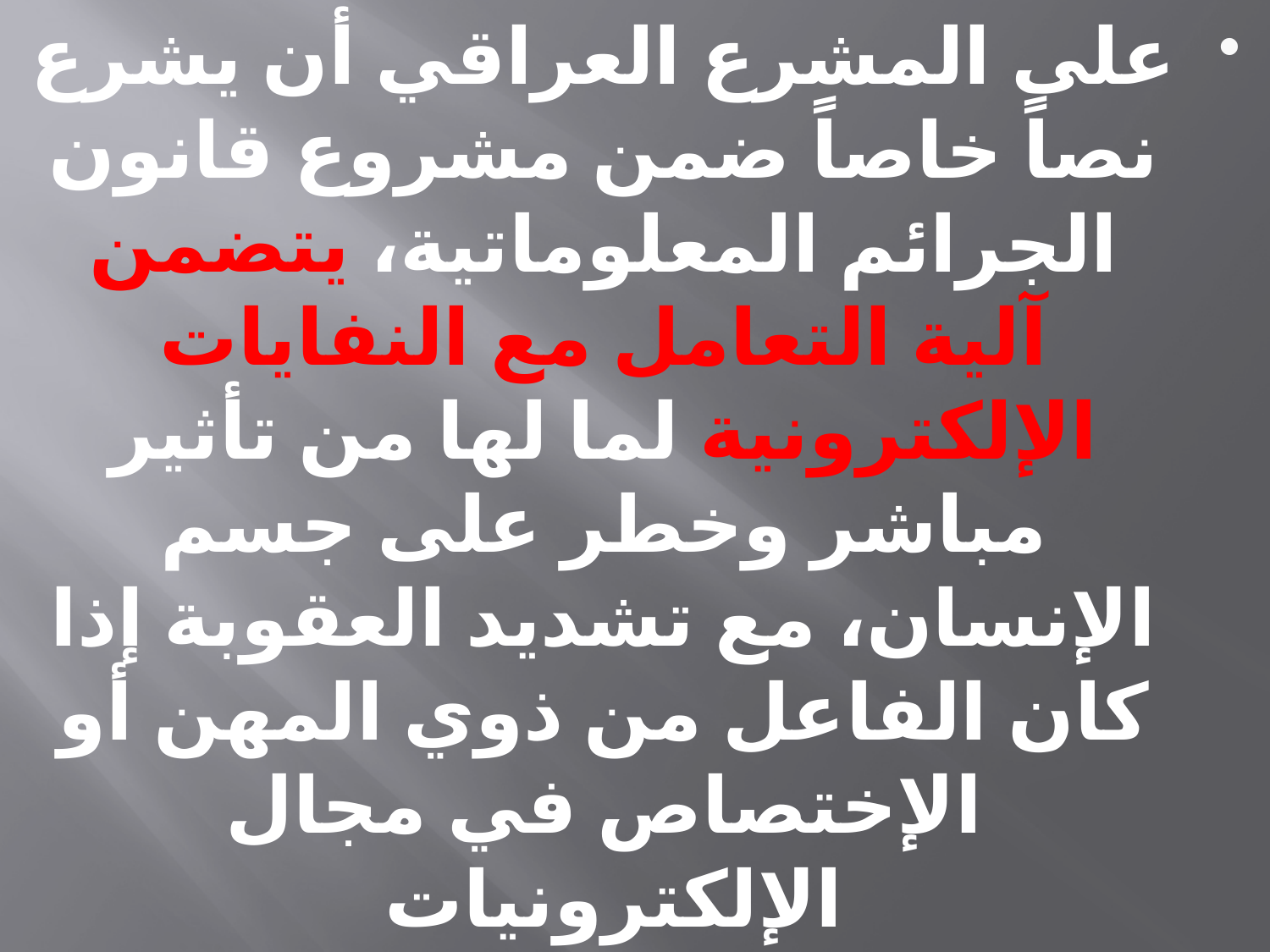

على المشرع العراقي أن يشرع نصاً خاصاً ضمن مشروع قانون الجرائم المعلوماتية، يتضمن آلية التعامل مع النفايات الإلكترونية لما لها من تأثير مباشر وخطر على جسم الإنسان، مع تشديد العقوبة إذا كان الفاعل من ذوي المهن أو الإختصاص في مجال الإلكترونيات